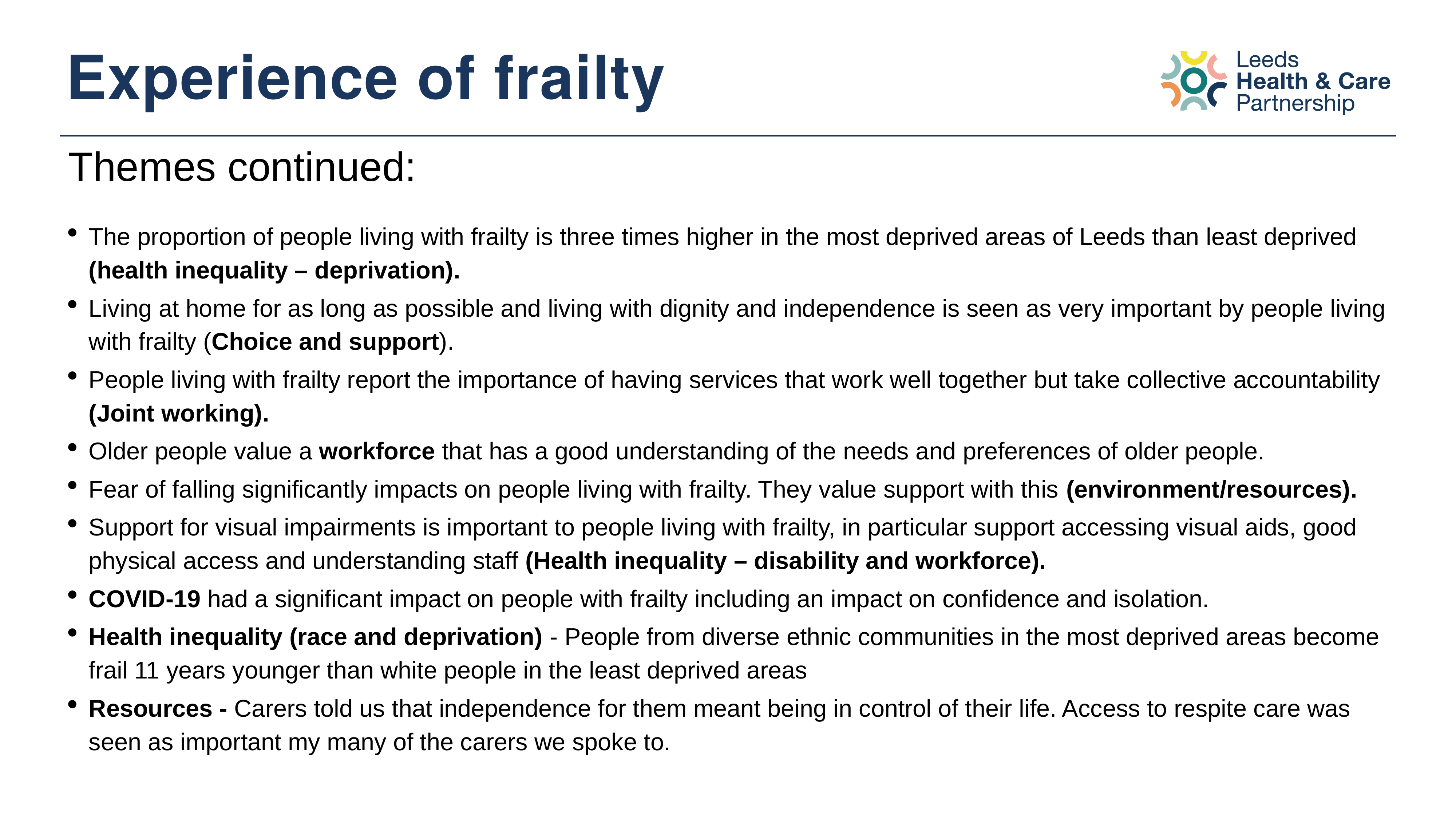

# Experience of frailty
Themes continued:

The proportion of people living with frailty is three times higher in the most deprived areas of Leeds than least deprived (health inequality – deprivation).
Living at home for as long as possible and living with dignity and independence is seen as very important by people living with frailty (Choice and support).
People living with frailty report the importance of having services that work well together but take collective accountability (Joint working).
Older people value a workforce that has a good understanding of the needs and preferences of older people.
Fear of falling significantly impacts on people living with frailty. They value support with this (environment/resources).
Support for visual impairments is important to people living with frailty, in particular support accessing visual aids, good physical access and understanding staff (Health inequality – disability and workforce).
COVID-19 had a significant impact on people with frailty including an impact on confidence and isolation.
Health inequality (race and deprivation) - People from diverse ethnic communities in the most deprived areas become frail 11 years younger than white people in the least deprived areas
Resources - Carers told us that independence for them meant being in control of their life. Access to respite care was seen as important my many of the carers we spoke to.